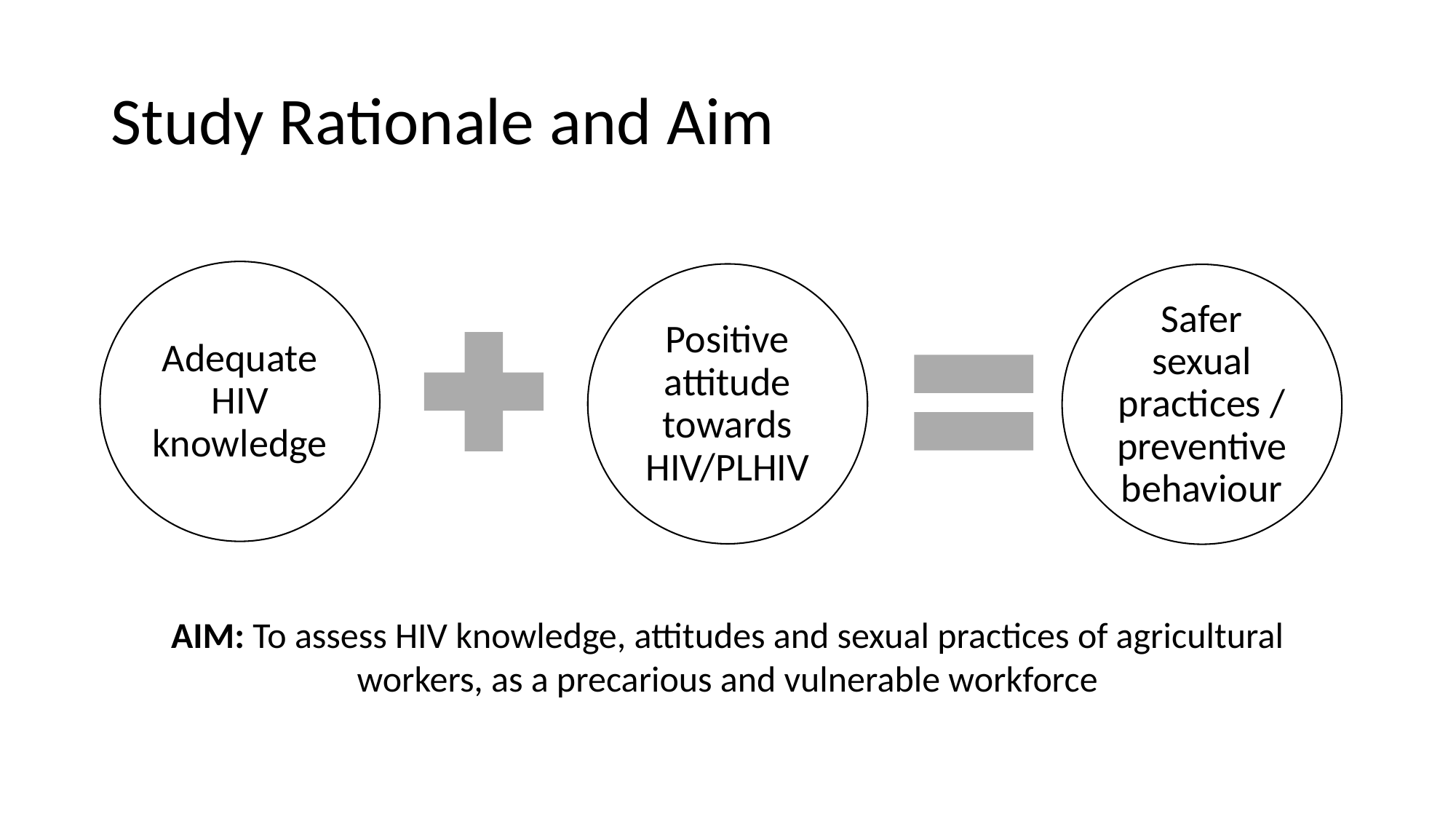

# Study Rationale and Aim
Adequate HIV knowledge

Positive attitude towards HIV/PLHIV

Safer sexual practices / preventive behaviour
AIM: To assess HIV knowledge, attitudes and sexual practices of agricultural workers, as a precarious and vulnerable workforce